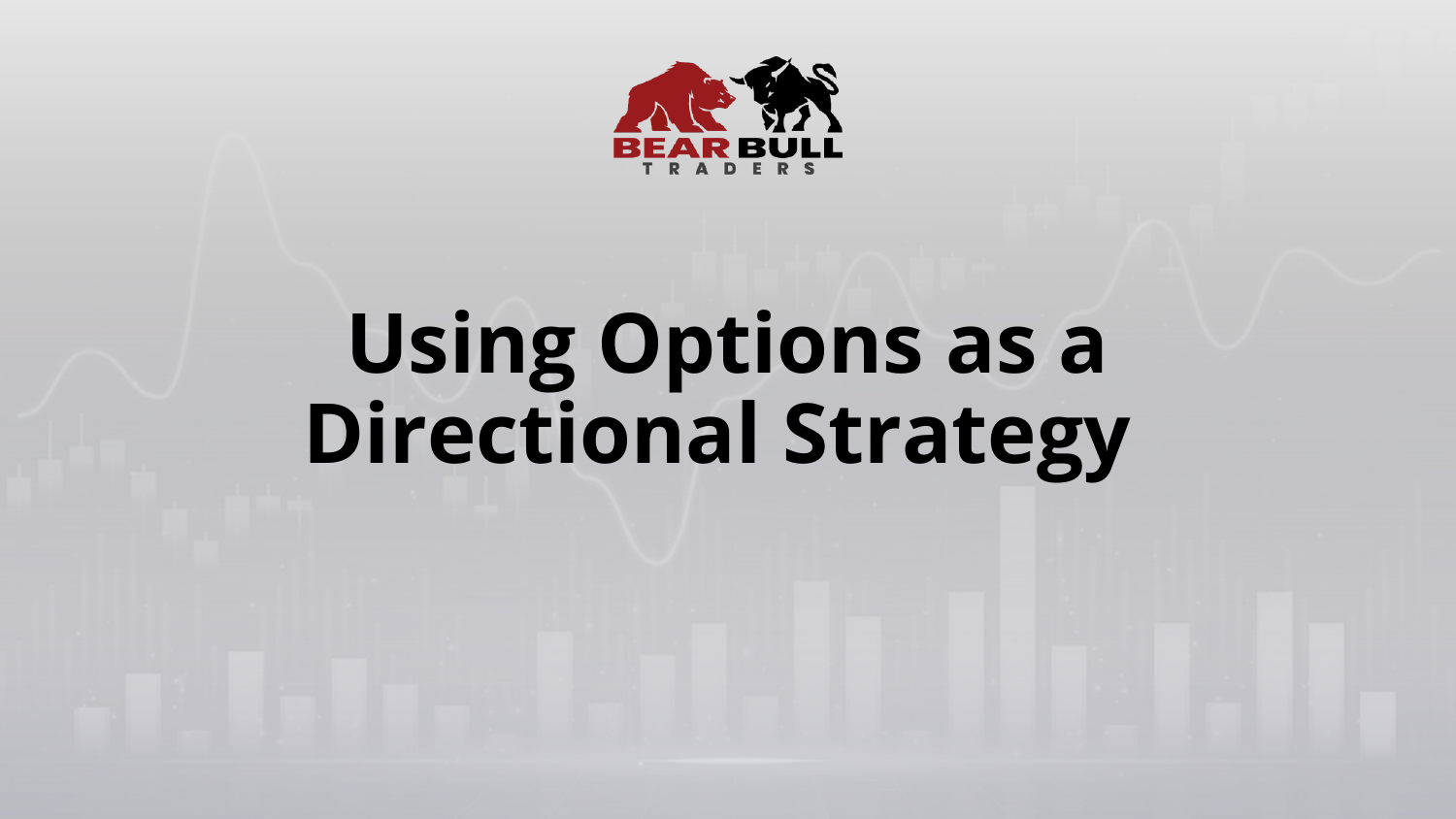

# Using Options as a Directional Strategy